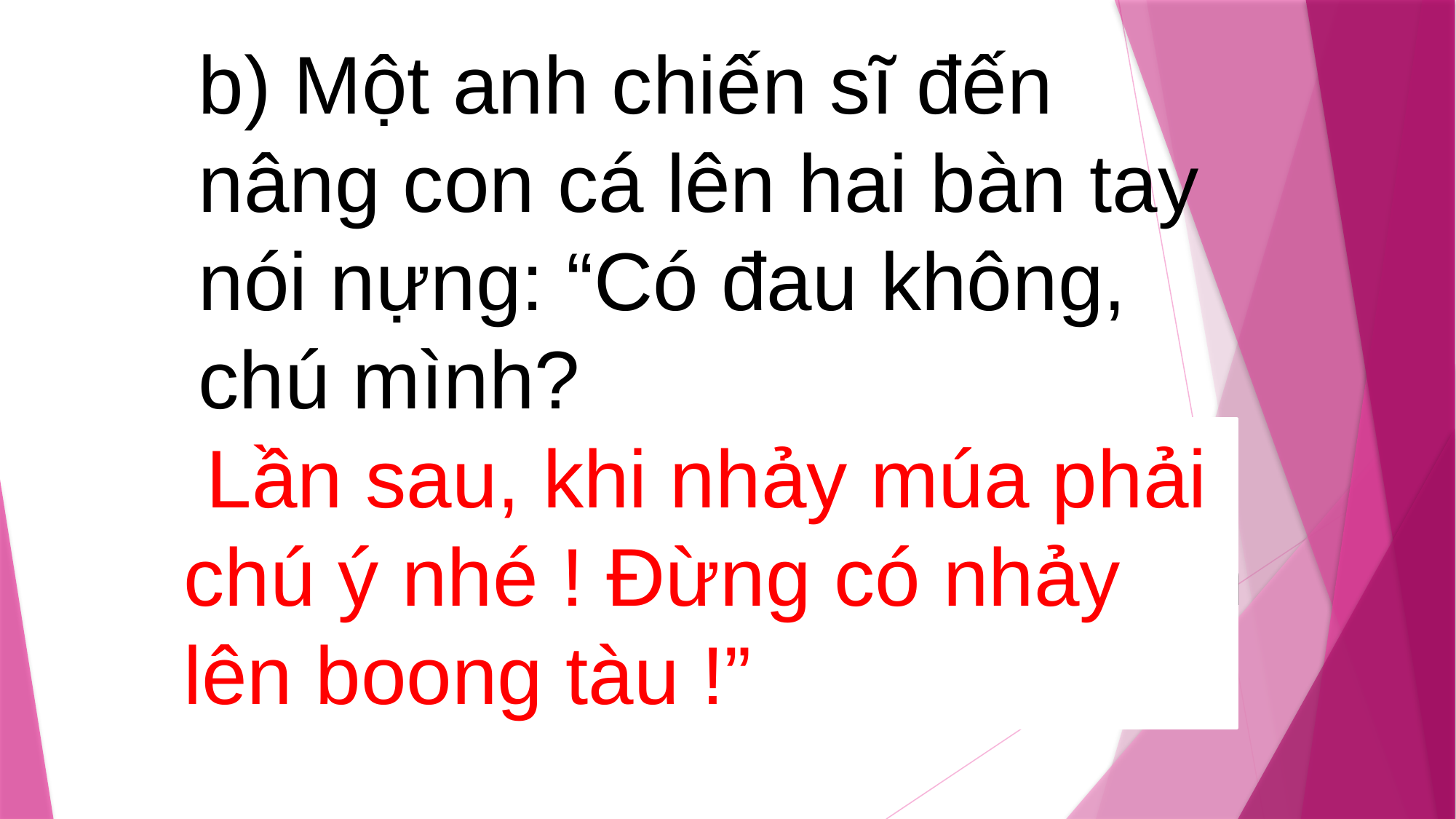

b) Một anh chiến sĩ đến nâng con cá lên hai bàn tay nói nựng: “Có đau không, chú mình?
 Lần sau, khi nhảy múa phải chú ý nhé! Đừng có nhảy lên boong tàu!”

                                  HÀ ĐÌNH CẨN
 Lần sau, khi nhảy múa phải chú ý nhé ! Đừng có nhảy lên boong tàu !”